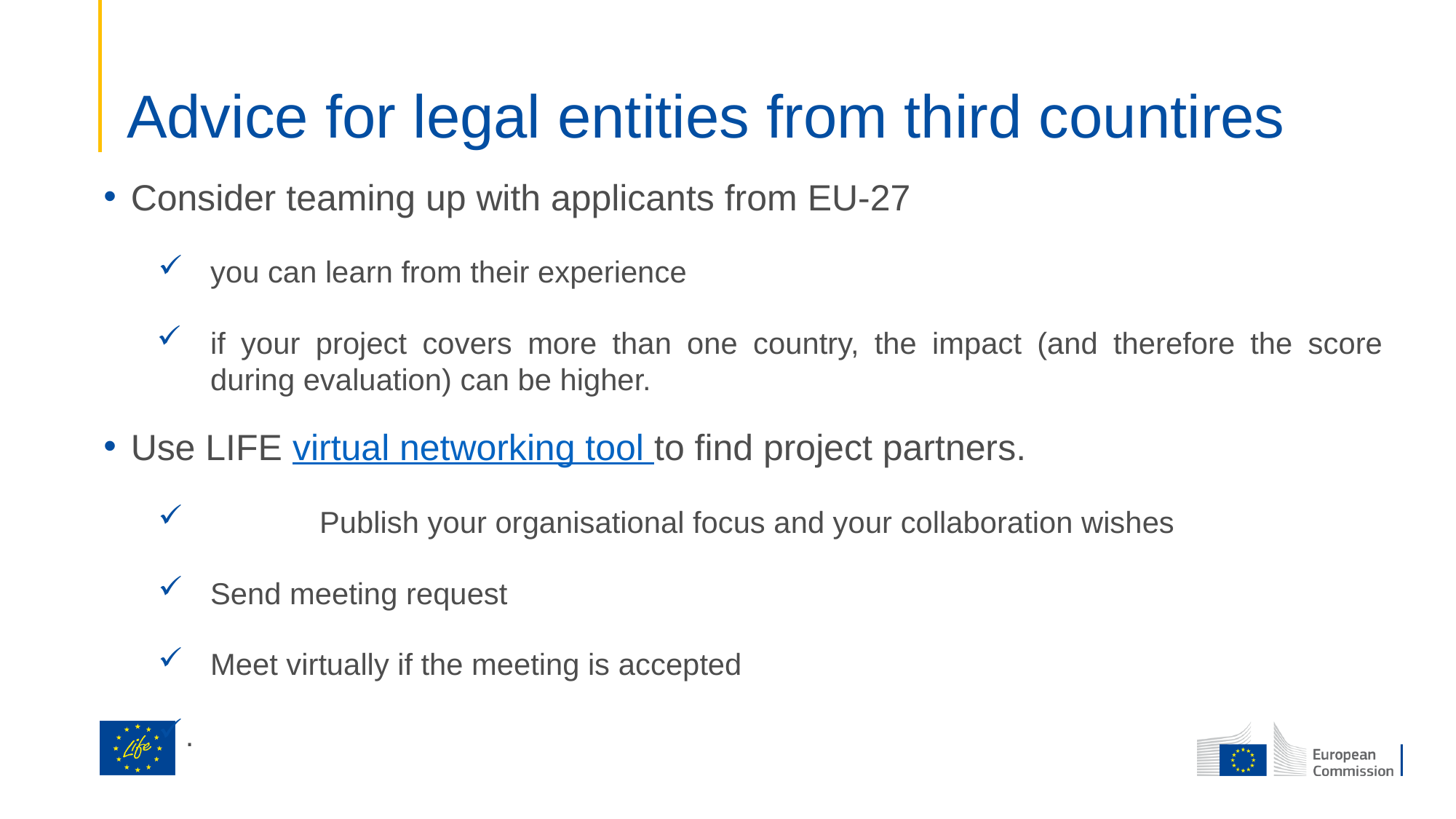

# Advice for legal entities from third countires
Consider teaming up with applicants from EU-27
you can learn from their experience
if your project covers more than one country, the impact (and therefore the score during evaluation) can be higher.
Use LIFE virtual networking tool to find project partners.
	Publish your organisational focus and your collaboration wishes
Send meeting request
Meet virtually if the meeting is accepted
.